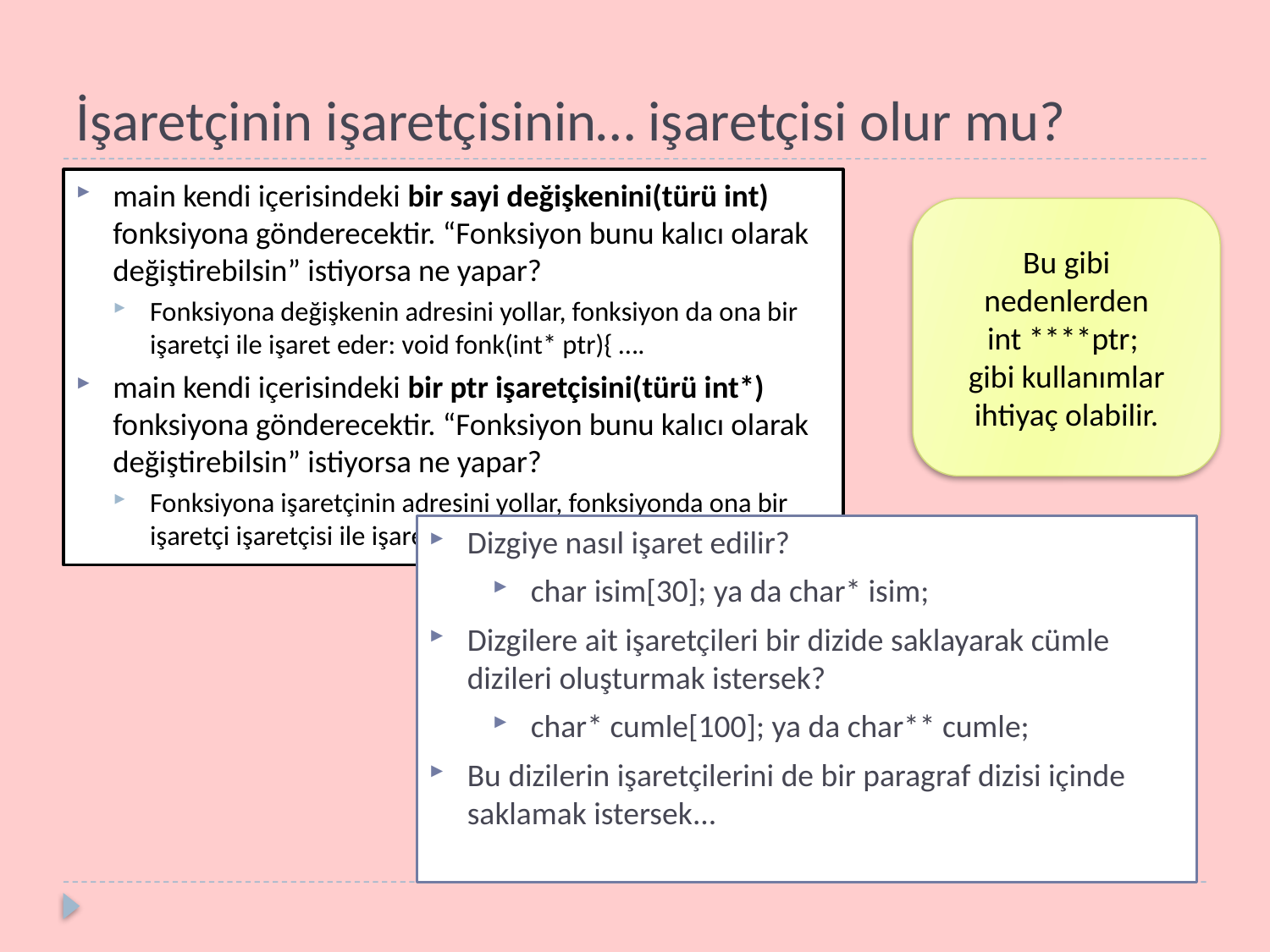

# İşaretçinin işaretçisinin… işaretçisi olur mu?
main kendi içerisindeki bir sayi değişkenini(türü int) fonksiyona gönderecektir. “Fonksiyon bunu kalıcı olarak değiştirebilsin” istiyorsa ne yapar?
Fonksiyona değişkenin adresini yollar, fonksiyon da ona bir işaretçi ile işaret eder: void fonk(int* ptr){ ….
main kendi içerisindeki bir ptr işaretçisini(türü int*) fonksiyona gönderecektir. “Fonksiyon bunu kalıcı olarak değiştirebilsin” istiyorsa ne yapar?
Fonksiyona işaretçinin adresini yollar, fonksiyonda ona bir işaretçi işaretçisi ile işaret eder: void fonk(int **ptr){ ….

Bu gibi nedenlerden
int ****ptr;
gibi kullanımlar ihtiyaç olabilir.
Dizgiye nasıl işaret edilir?
char isim[30]; ya da char* isim;
Dizgilere ait işaretçileri bir dizide saklayarak cümle dizileri oluşturmak istersek?
char* cumle[100]; ya da char** cumle;
Bu dizilerin işaretçilerini de bir paragraf dizisi içinde saklamak istersek...